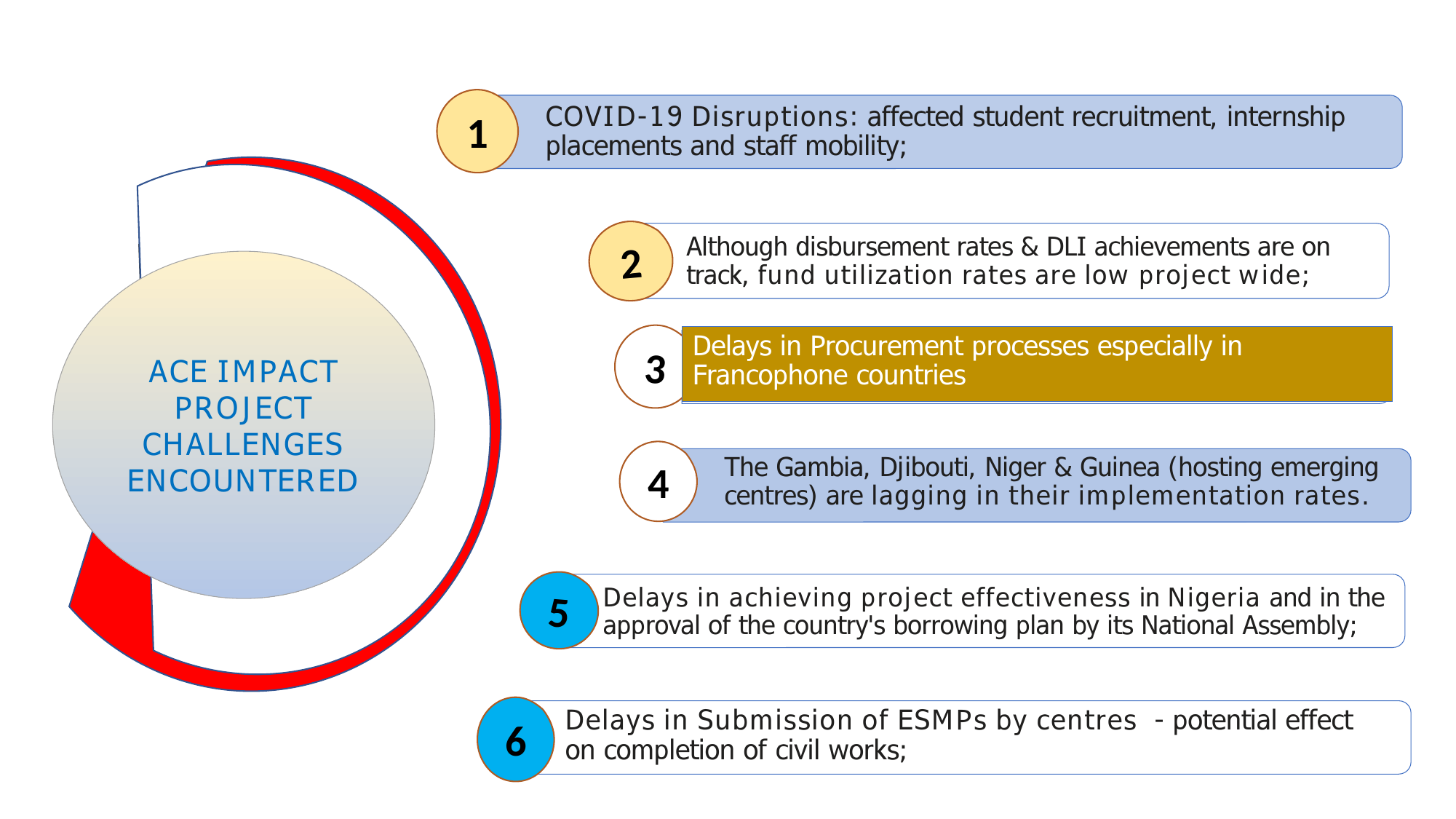

1
COVID-19 Disruptions: affected student recruitment, internship placements and staff mobility;

2

Although disbursement rates & DLI achievements are on track, fund utilization rates are low project wide;

ACE IMPACT PROJECT CHALLENGES ENCOUNTERED

3
Delays in Procurement processes especially in Francophone countries

4
The Gambia, Djibouti, Niger & Guinea (hosting emerging centres) are lagging in their implementation rates.

5
Delays in achieving project effectiveness in Nigeria and in the approval of the country's borrowing plan by its National Assembly;
6
Delays in Submission of ESMPs by centres  - potential effect on completion of civil works;